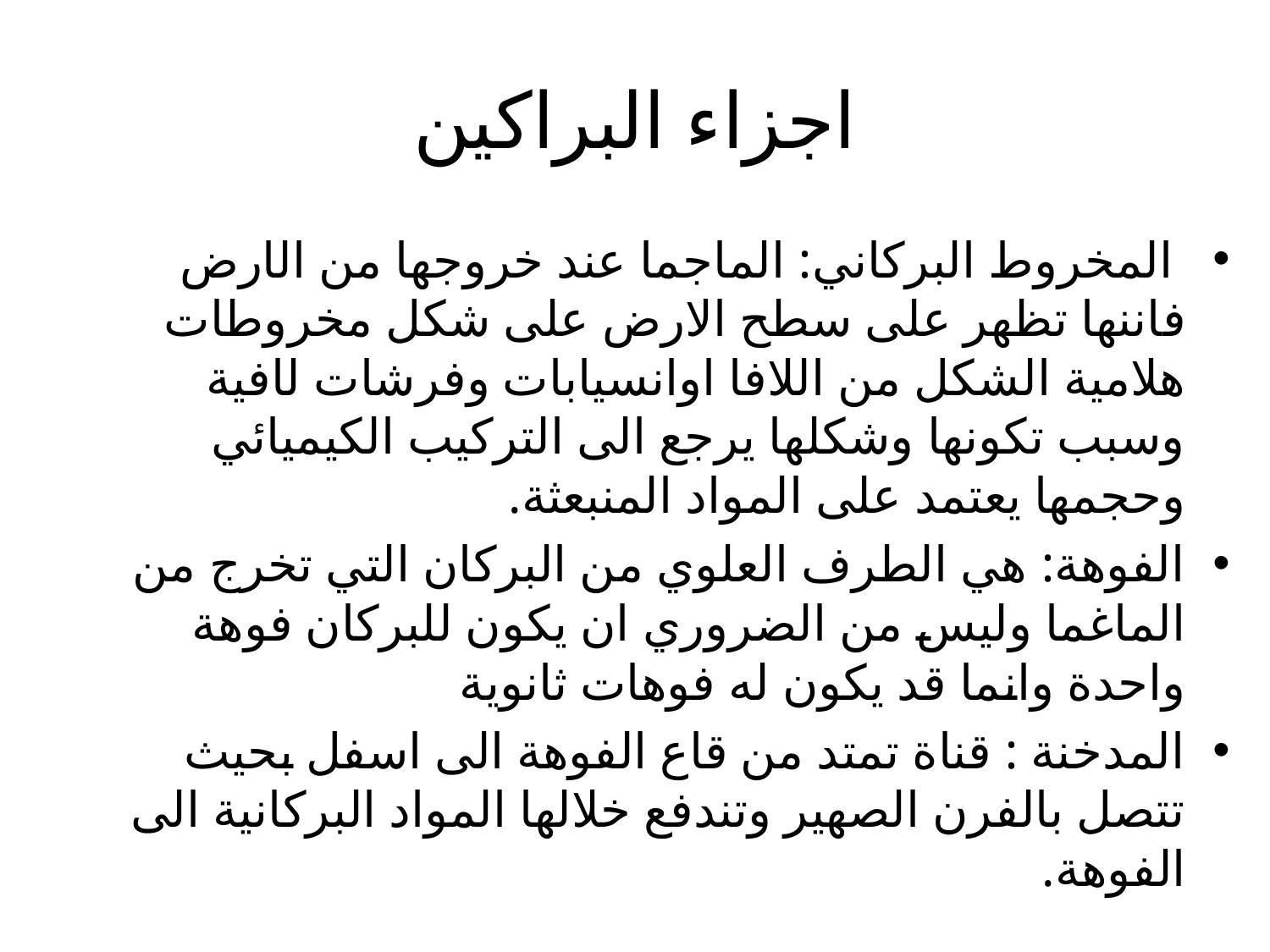

# اجزاء البراكين
 المخروط البركاني: الماجما عند خروجها من الارض فاننها تظهر على سطح الارض على شكل مخروطات هلامية الشكل من اللافا اوانسيابات وفرشات لافية وسبب تكونها وشكلها يرجع الى التركيب الكيميائي وحجمها يعتمد على المواد المنبعثة.
الفوهة: هي الطرف العلوي من البركان التي تخرج من الماغما وليس من الضروري ان يكون للبركان فوهة واحدة وانما قد يكون له فوهات ثانوية
المدخنة : قناة تمتد من قاع الفوهة الى اسفل بحيث تتصل بالفرن الصهير وتندفع خلالها المواد البركانية الى الفوهة.